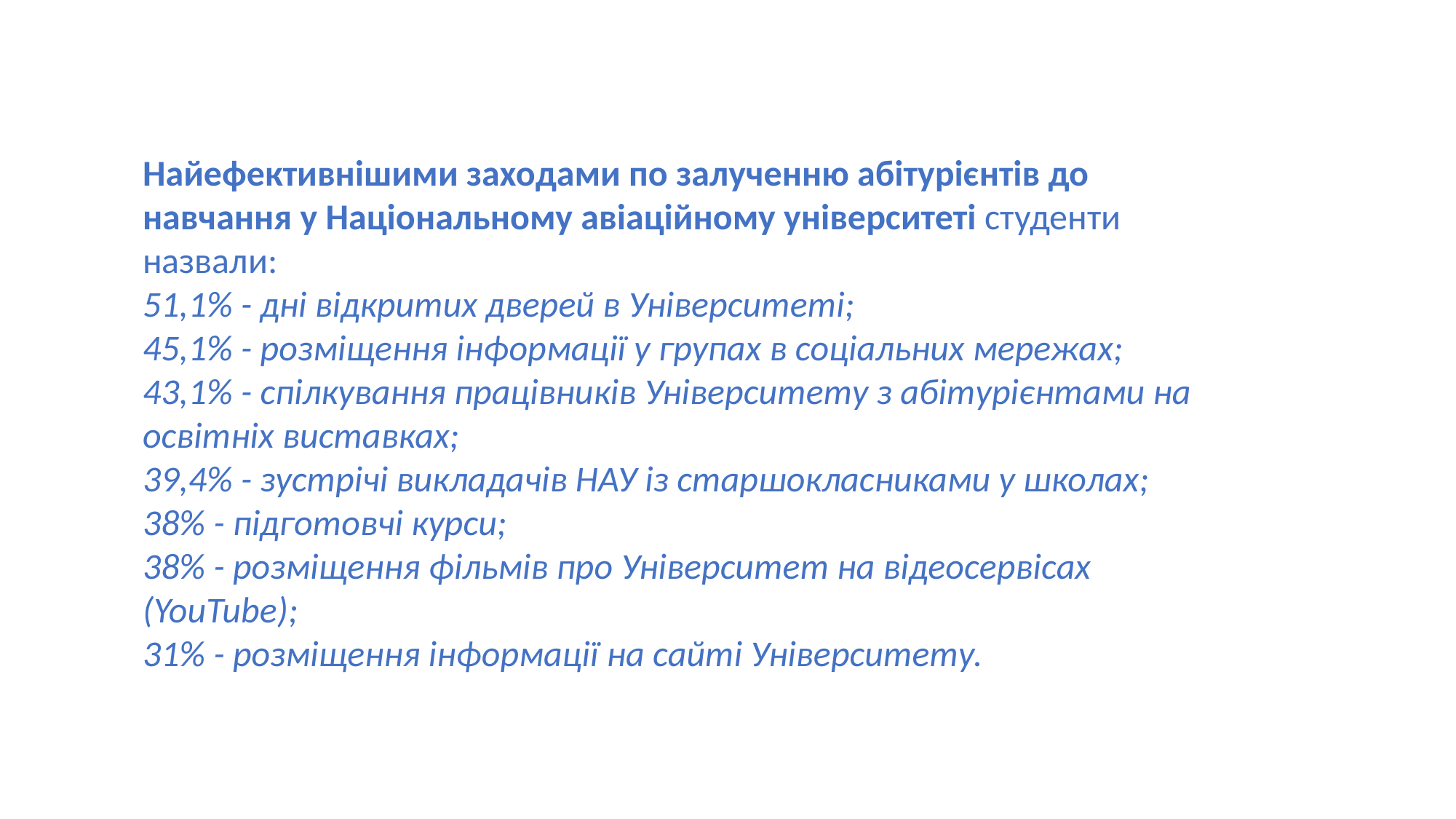

Найефективнішими заходами по залученню абітурієнтів до навчання у Національному авіаційному університеті студенти назвали:
51,1% - дні відкритих дверей в Університеті;
45,1% - розміщення інформації у групах в соціальних мережах;
43,1% - спілкування працівників Університету з абітурієнтами на освітніх виставках;
39,4% - зустрічі викладачів НАУ із старшокласниками у школах;
38% - підготовчі курси;
38% - розміщення фільмів про Університет на відеосервісах (YouTube);
31% - розміщення інформації на сайті Університету.